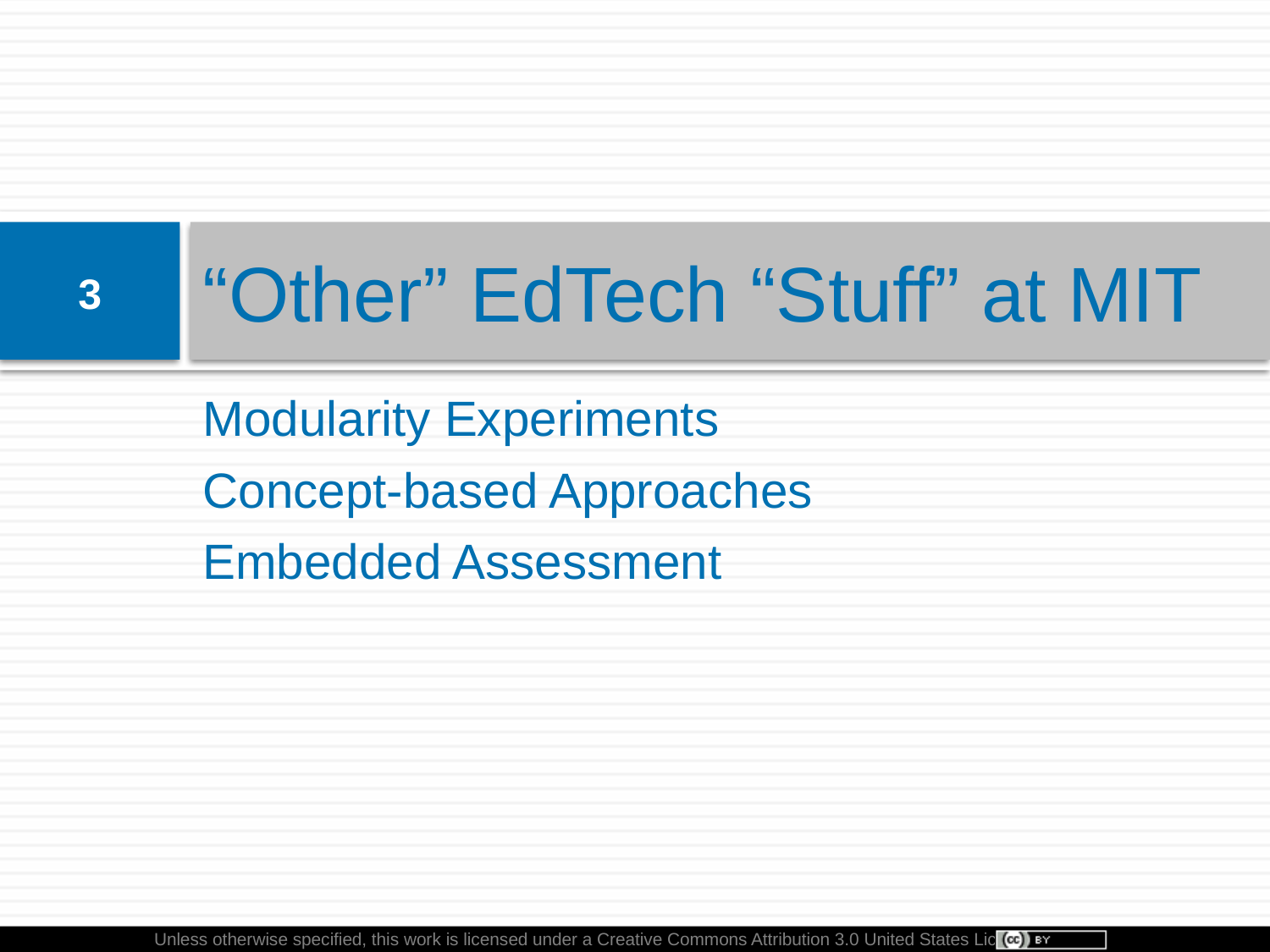

# “Other” EdTech “Stuff” at MIT
3
Modularity Experiments
Concept-based Approaches
Embedded Assessment